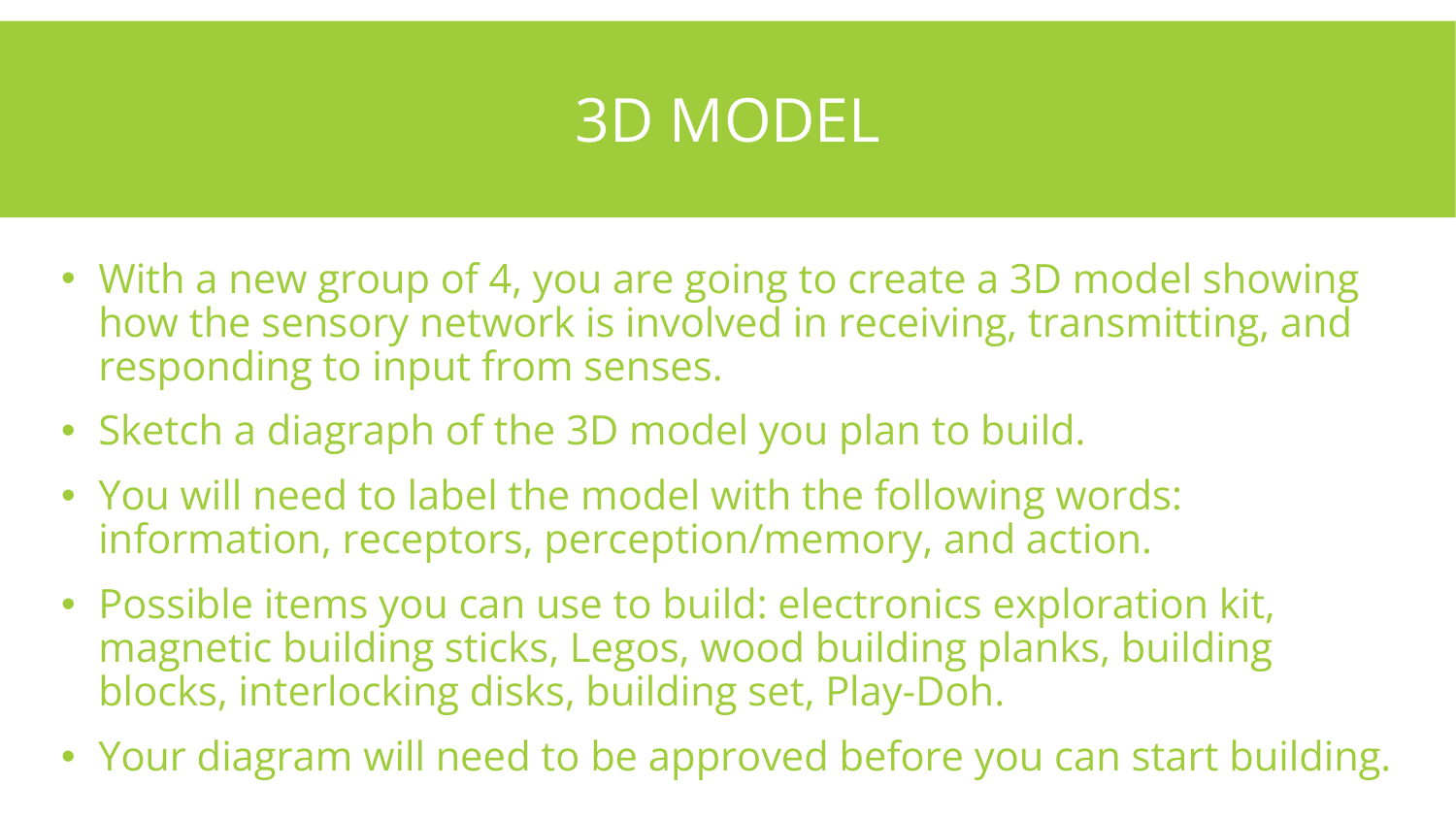

# 3D Model
With a new group of 4, you are going to create a 3D model showing how the sensory network is involved in receiving, transmitting, and responding to input from senses.
Sketch a diagraph of the 3D model you plan to build.
You will need to label the model with the following words: information, receptors, perception/memory, and action.
Possible items you can use to build: electronics exploration kit, magnetic building sticks, Legos, wood building planks, building blocks, interlocking disks, building set, Play-Doh.
Your diagram will need to be approved before you can start building.